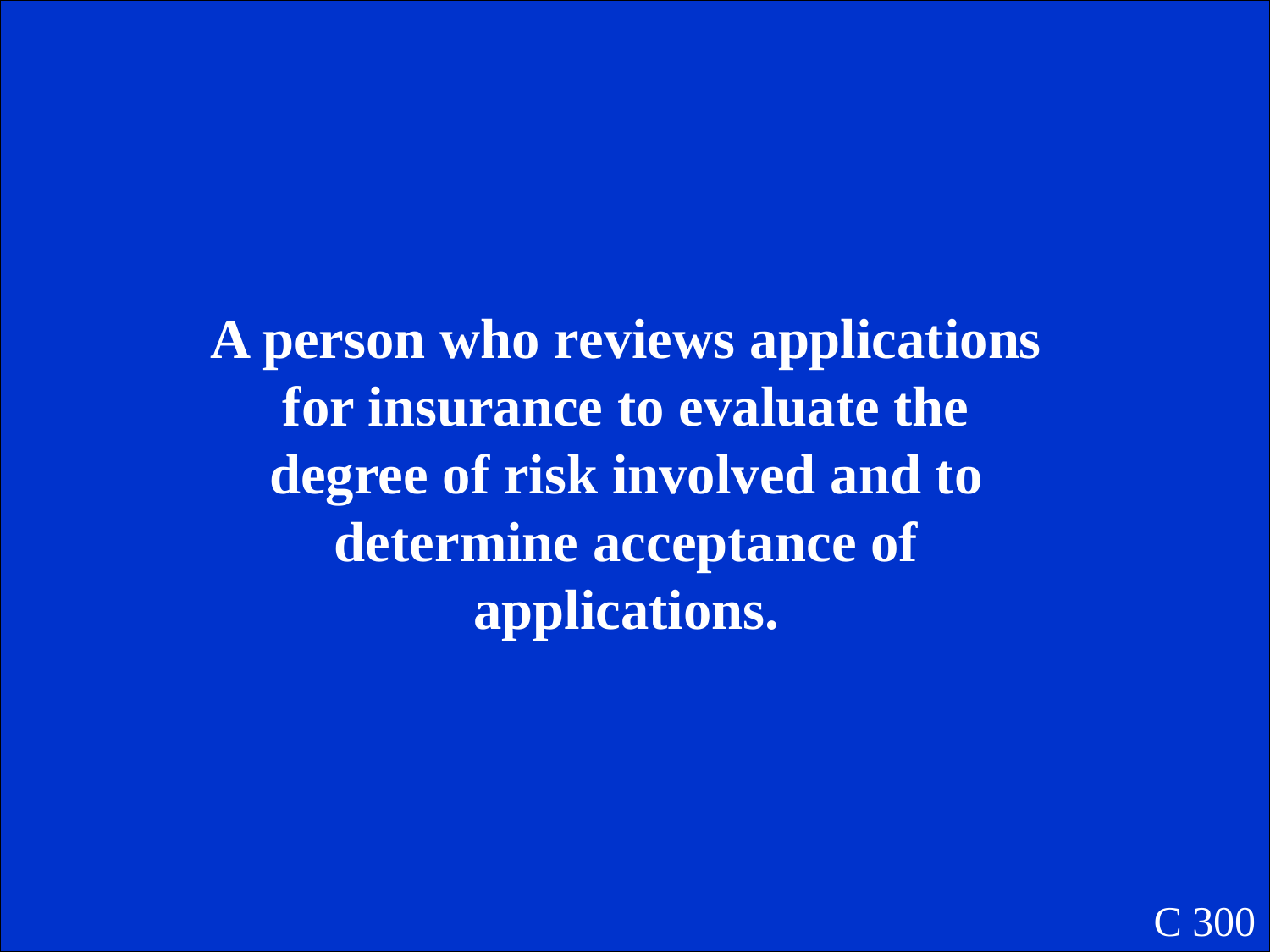

A person who reviews applications for insurance to evaluate the degree of risk involved and to determine acceptance of applications.
C 300